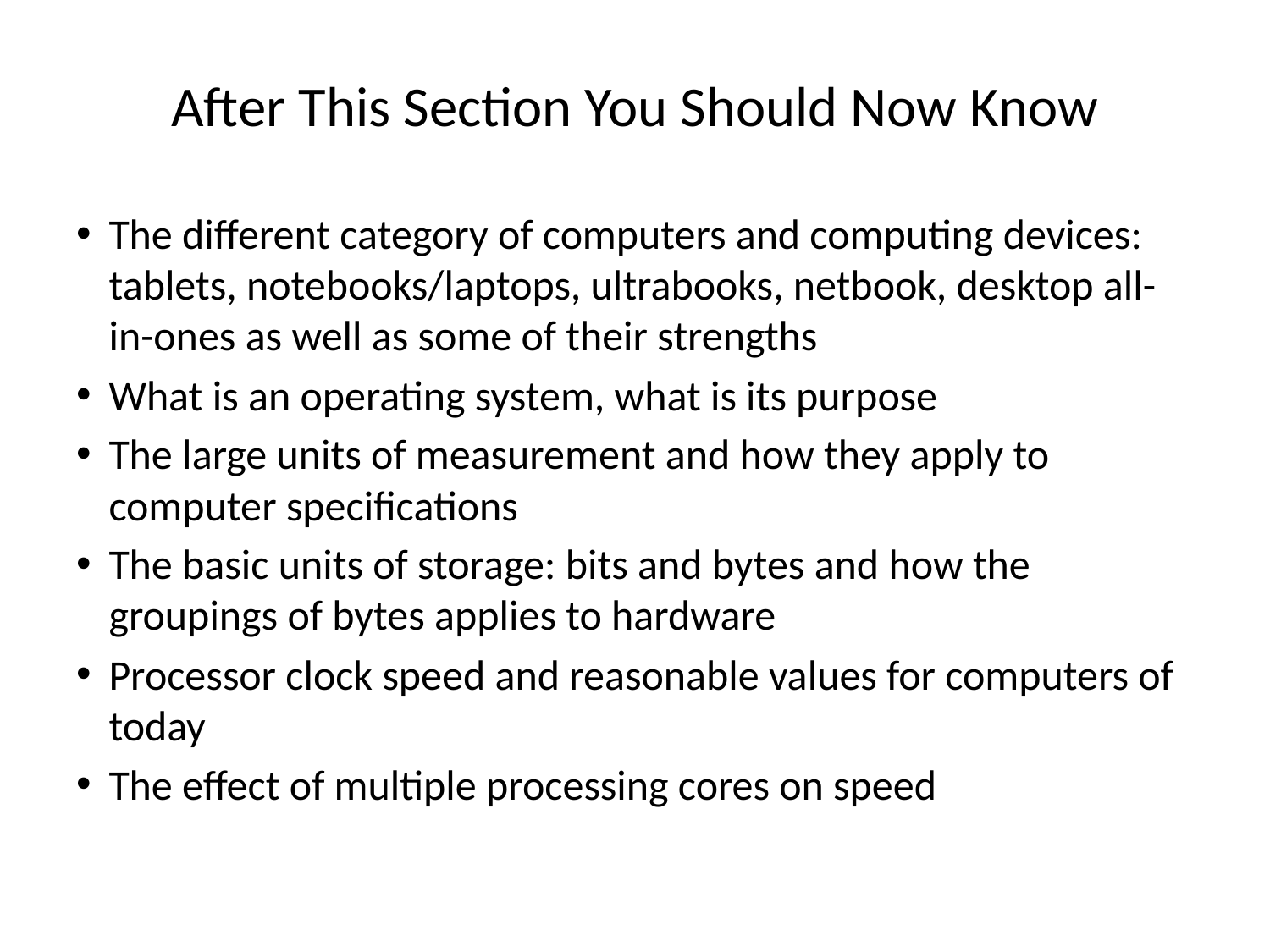

# After This Section You Should Now Know
The different category of computers and computing devices: tablets, notebooks/laptops, ultrabooks, netbook, desktop all-in-ones as well as some of their strengths
What is an operating system, what is its purpose
The large units of measurement and how they apply to computer specifications
The basic units of storage: bits and bytes and how the groupings of bytes applies to hardware
Processor clock speed and reasonable values for computers of today
The effect of multiple processing cores on speed